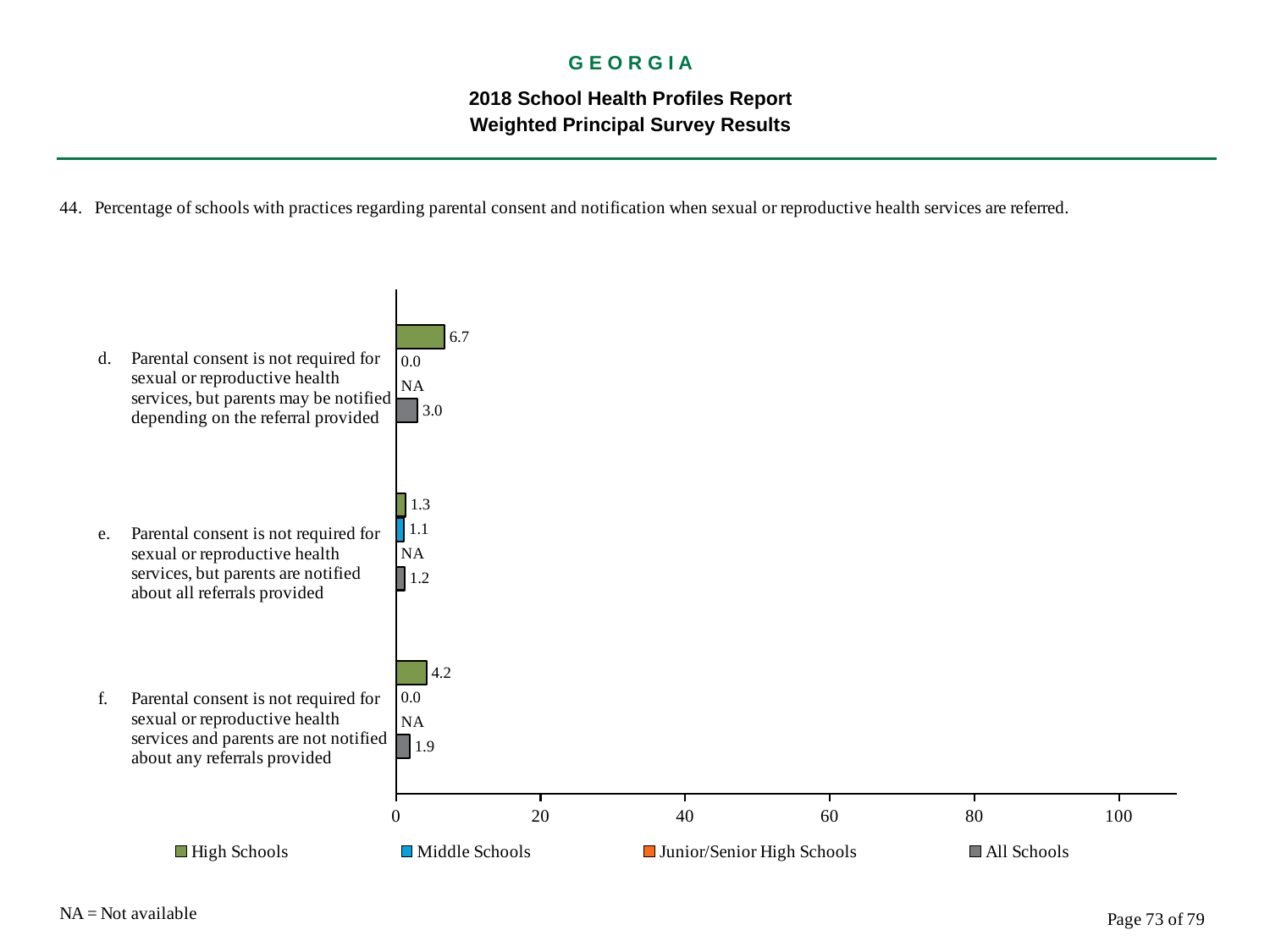

G E O R G I A
2018 School Health Profiles Report
Weighted Principal Survey Results

### Chart

| Category | All Schools | Junior/Senior High Schools | Middle Schools | High Schools |
|---|---|---|---|---|
| Parental consent is not required for sexual or reproductive health services and parents are not notified about any referrals provided | 1.9 | 0.0009 | 0.0008 | 4.2 |
| Parental consent is not required for sexual or reproductive health services, but parents are notified about all referrals provided | 1.2 | 0.0009 | 1.1 | 1.3 |
| Parental consent is not required for sexual or reproductive health services, but parents may be notified depending on the referral provided | 3.0 | 0.0009 | 0.0008 | 6.7 |